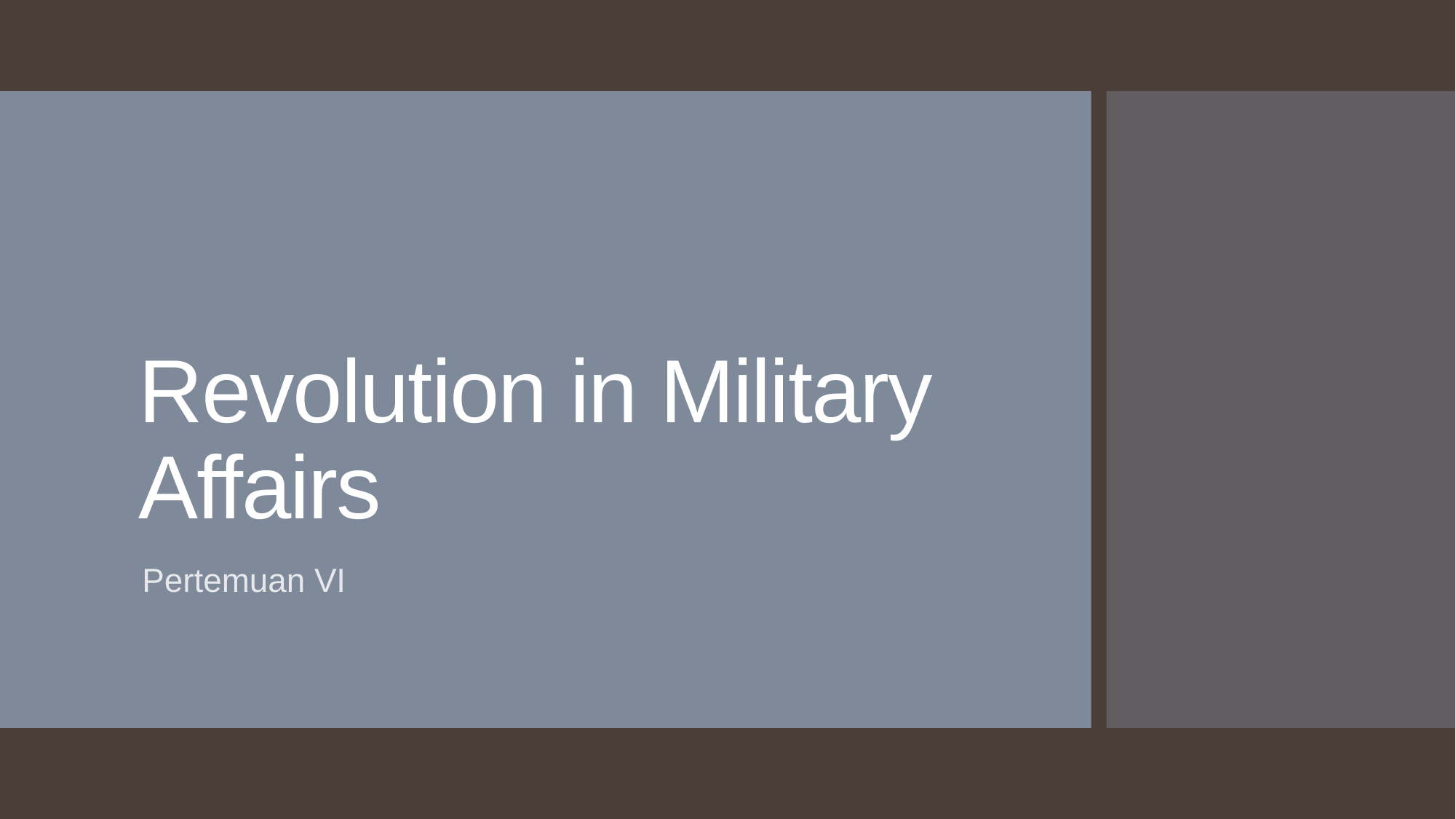

# Revolution in Military Affairs
Pertemuan VI